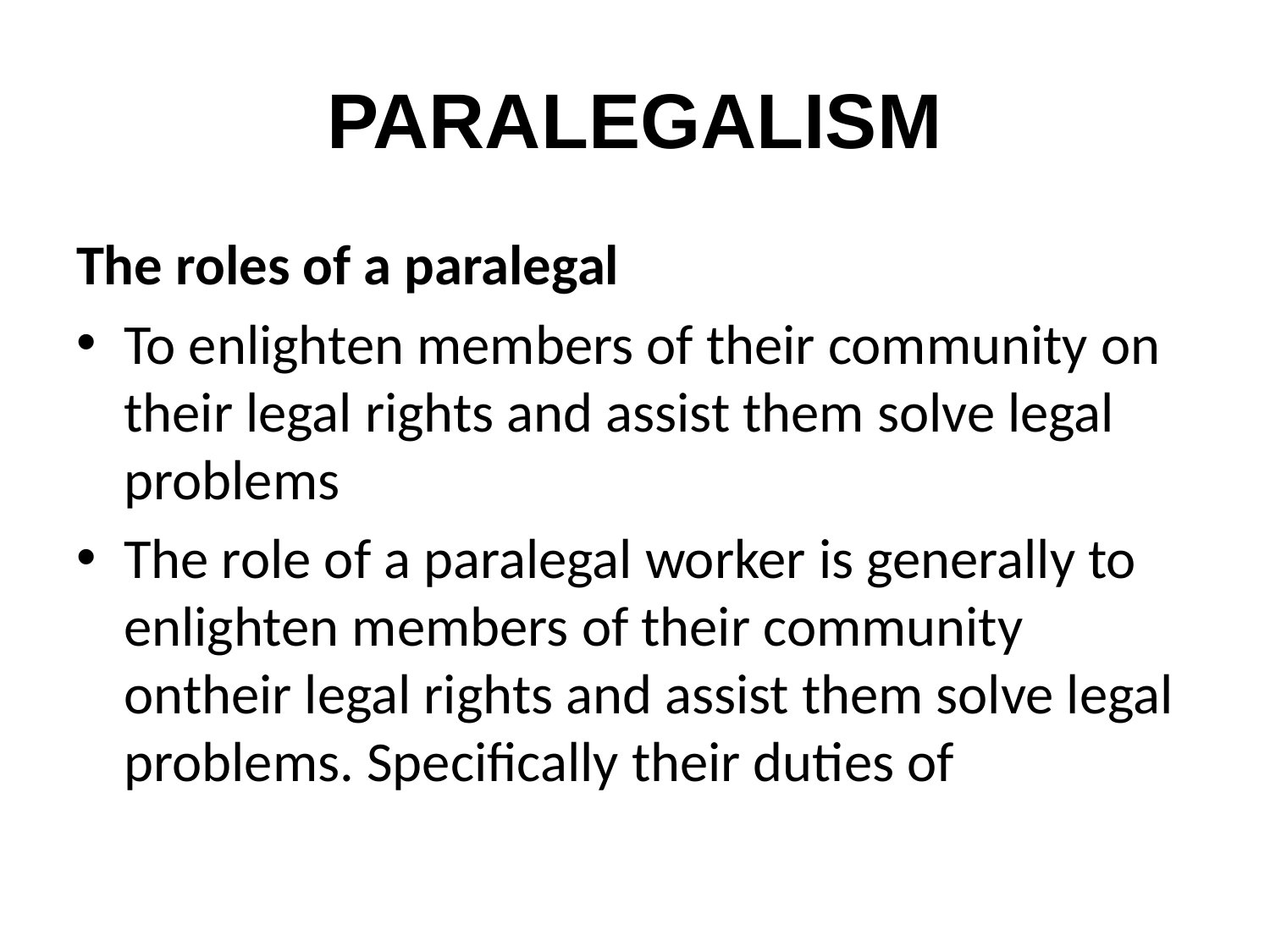

# PARALEGALISM
The roles of a paralegal
To enlighten members of their community on their legal rights and assist them solve legal problems
The role of a paralegal worker is generally to enlighten members of their community ontheir legal rights and assist them solve legal problems. Specifically their duties of